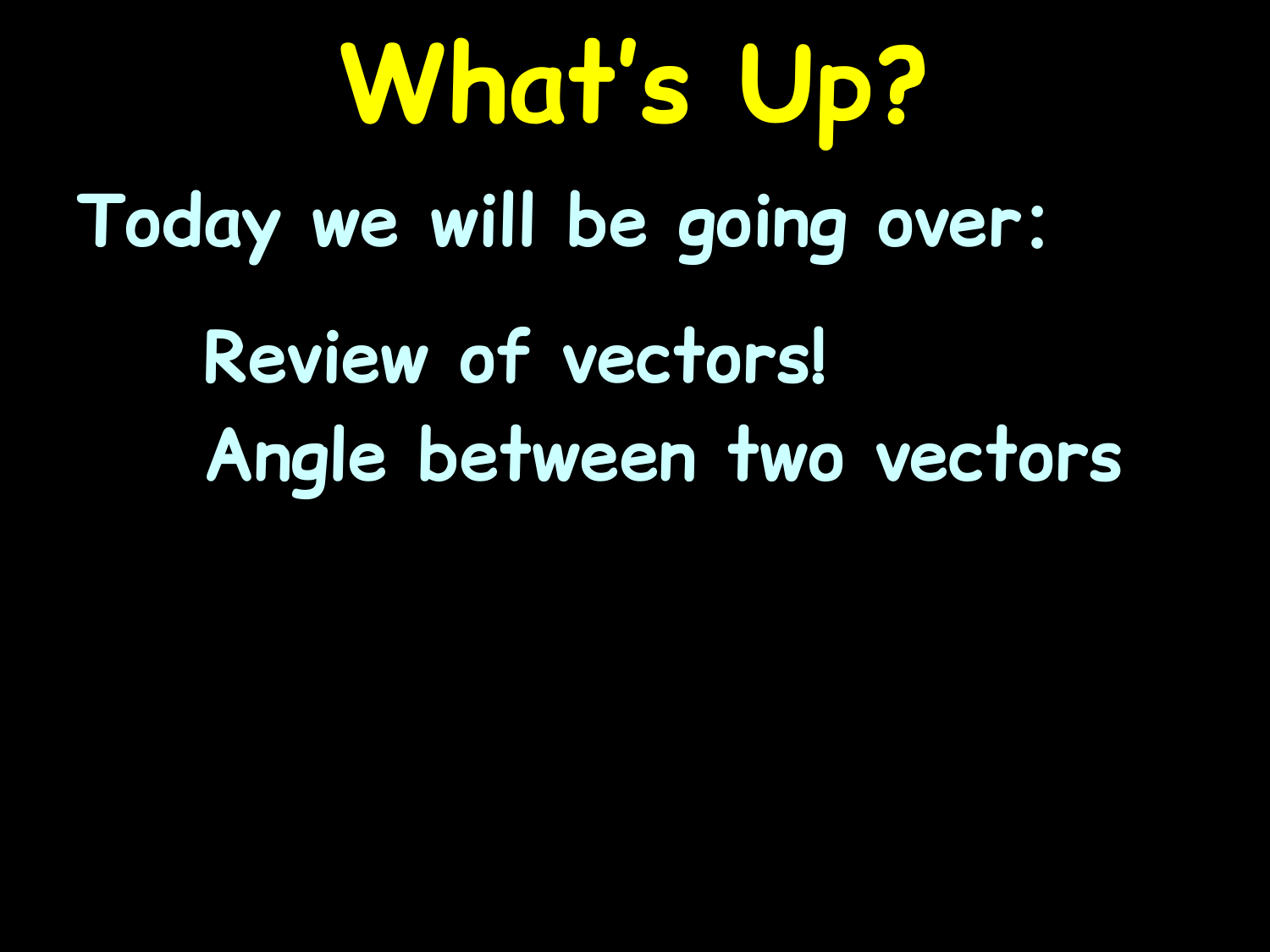

# What’s Up?
Today we will be going over:

	Review of vectors!
	Angle between two vectors